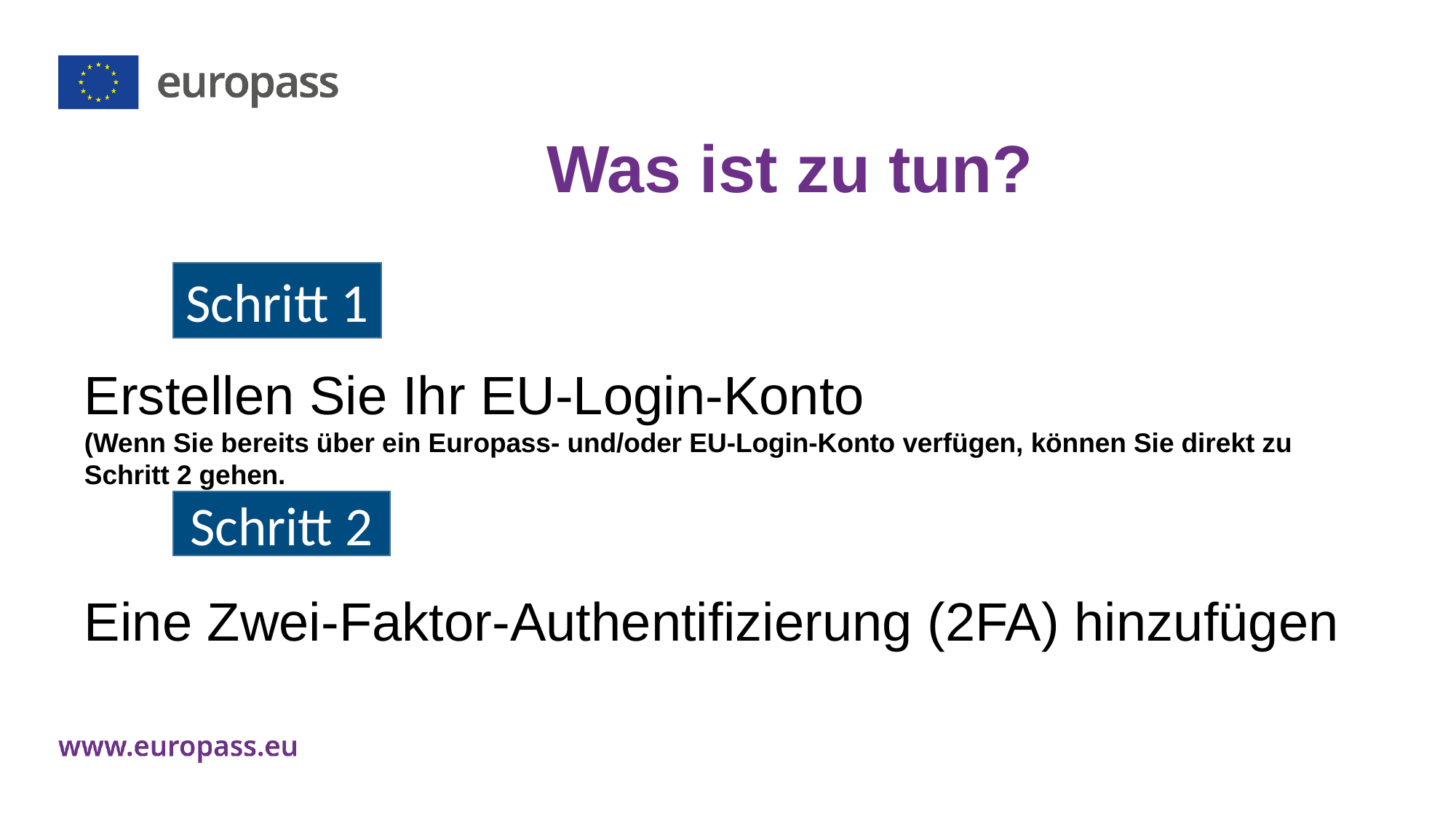

Was ist zu tun?

Erstellen Sie Ihr EU-Login-Konto
(Wenn Sie bereits über ein Europass- und/oder EU-Login-Konto verfügen, können Sie direkt zu Schritt 2 gehen.

Eine Zwei-Faktor-Authentifizierung (2FA) hinzufügen
Schritt 1
Schritt 2